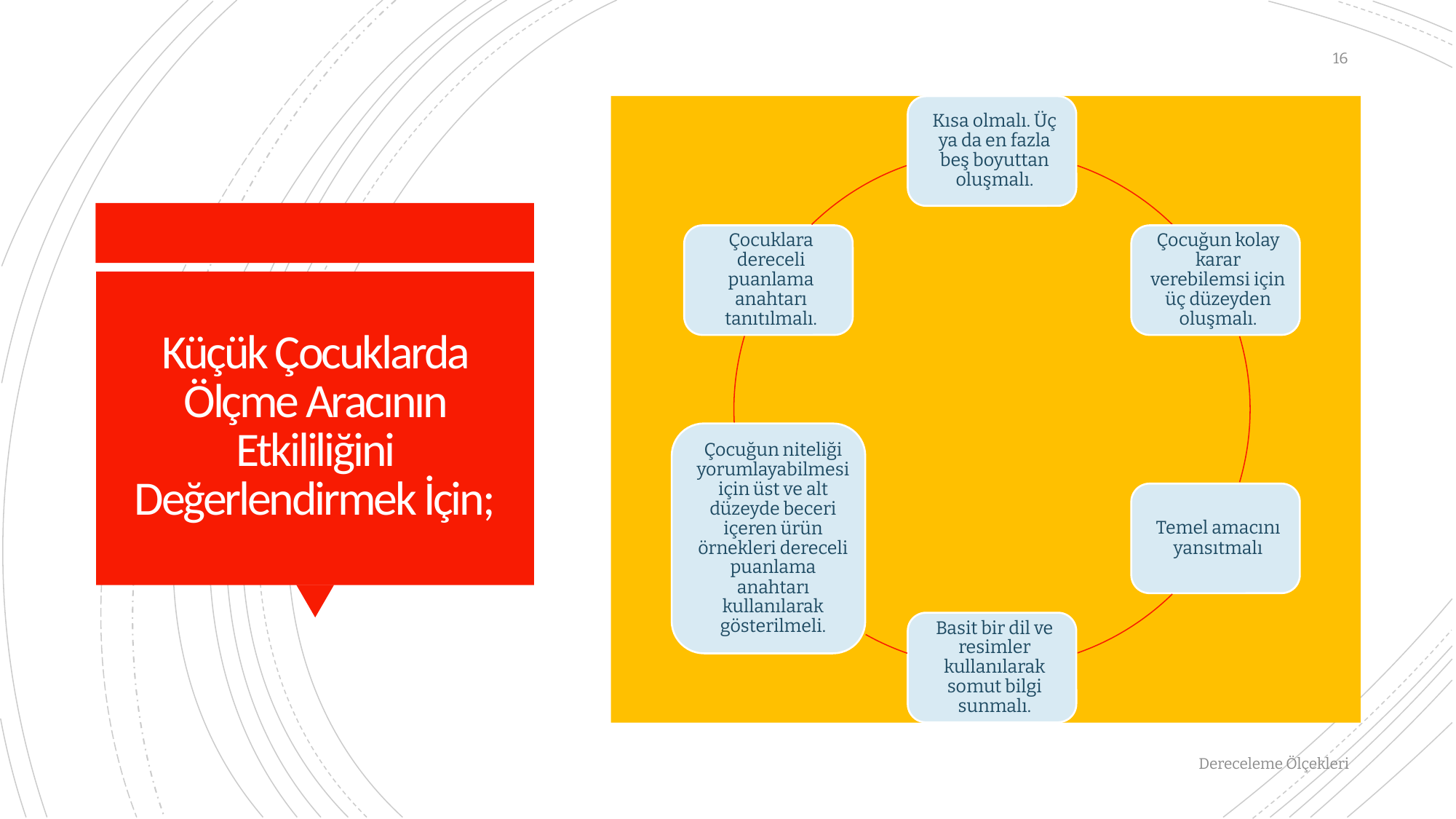

16
Kısa olmalı. Üç ya da en fazla beş boyuttan oluşmalı.
Çocuğun kolay karar verebilemsi için üç düzeyden oluşmalı.
Temel amacını yansıtmalı
Basit bir dil ve resimler kullanılarak somut bilgi sunmalı.
Çocuğun niteliği yorumlayabilmesi için üst ve alt düzeyde beceri içeren ürün örnekleri dereceli puanlama anahtarı kullanılarak gösterilmeli.
Çocuklara dereceli puanlama anahtarı tanıtılmalı.
# Küçük Çocuklarda Ölçme Aracının Etkililiğini Değerlendirmek İçin;
Dereceleme Ölçekleri